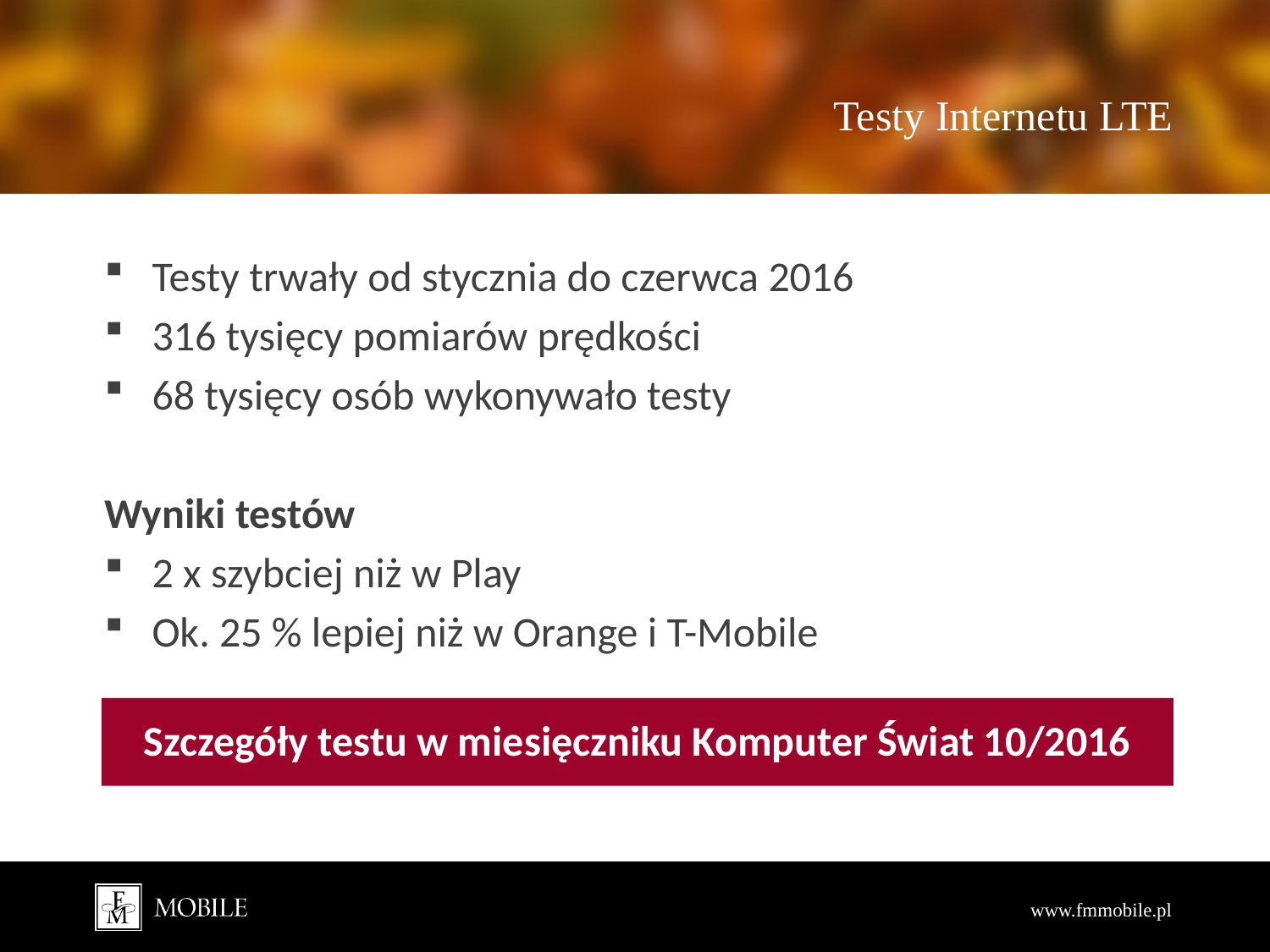

# Testy Internetu LTE
Testy trwały od stycznia do czerwca 2016
316 tysięcy pomiarów prędkości
68 tysięcy osób wykonywało testy

Wyniki testów
2 x szybciej niż w Play
Ok. 25 % lepiej niż w Orange i T-Mobile

Szczegóły testu w miesięczniku Komputer Świat 10/2016